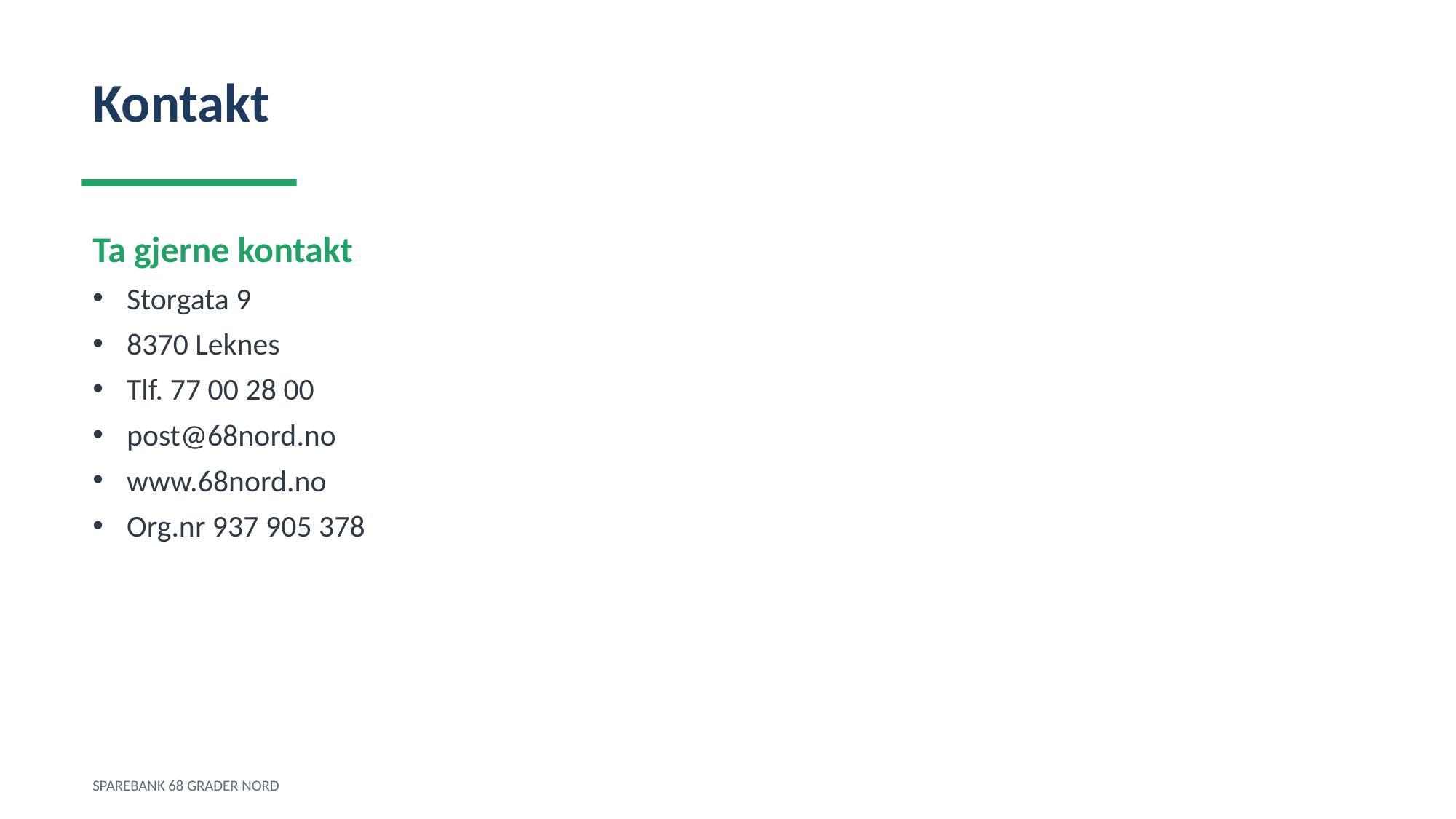

Kontakt

Ta gjerne kontakt
Storgata 9
8370 Leknes
Tlf. 77 00 28 00
post@68nord.no
www.68nord.no
Org.nr 937 905 378
SPAREBANK 68 GRADER NORD